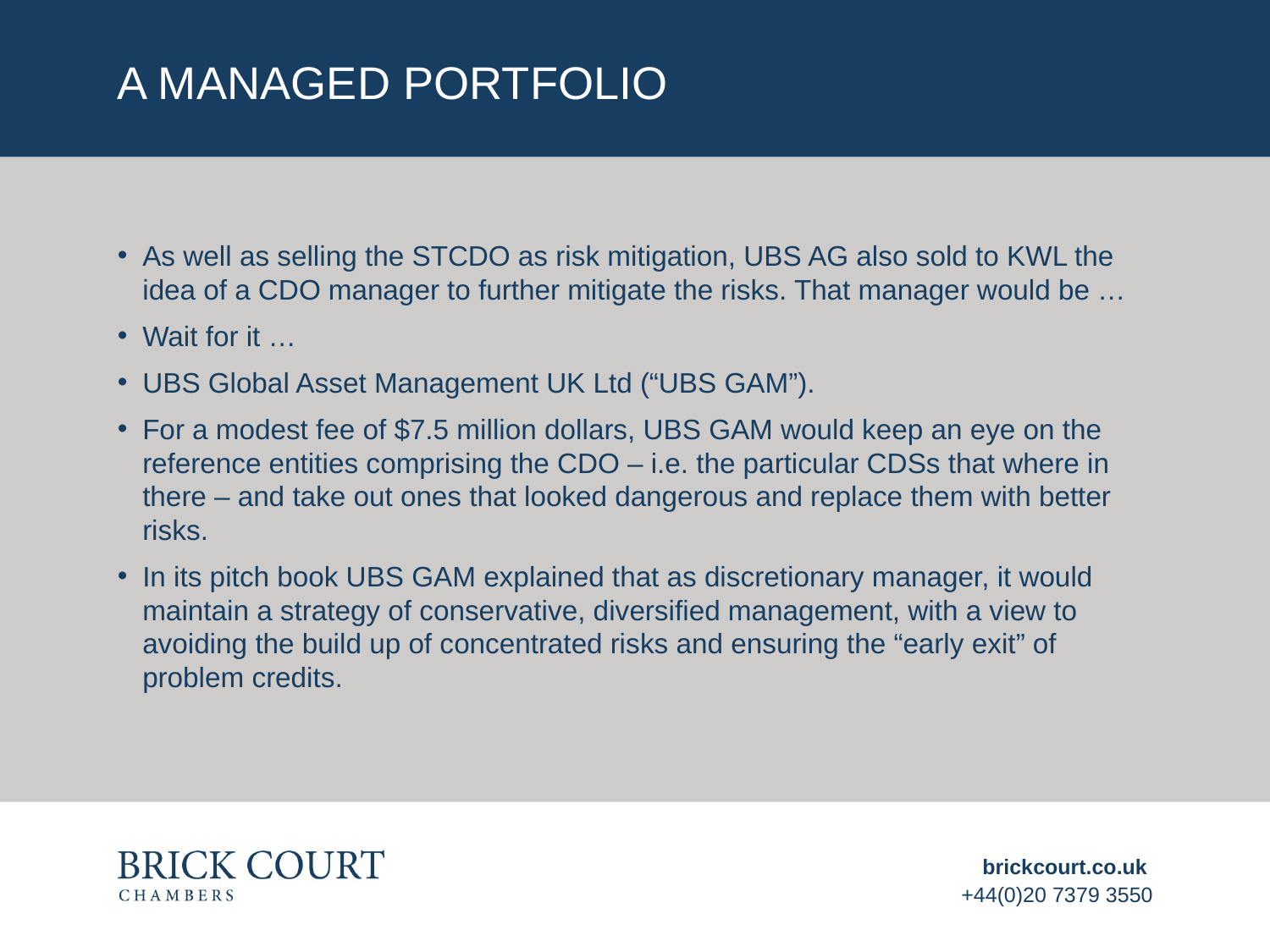

# A managed portfolio
As well as selling the STCDO as risk mitigation, UBS AG also sold to KWL the idea of a CDO manager to further mitigate the risks. That manager would be …
Wait for it …
UBS Global Asset Management UK Ltd (“UBS GAM”).
For a modest fee of $7.5 million dollars, UBS GAM would keep an eye on the reference entities comprising the CDO – i.e. the particular CDSs that where in there – and take out ones that looked dangerous and replace them with better risks.
In its pitch book UBS GAM explained that as discretionary manager, it would maintain a strategy of conservative, diversified management, with a view to avoiding the build up of concentrated risks and ensuring the “early exit” of problem credits.

brickcourt.co.uk
+44(0)20 7379 3550